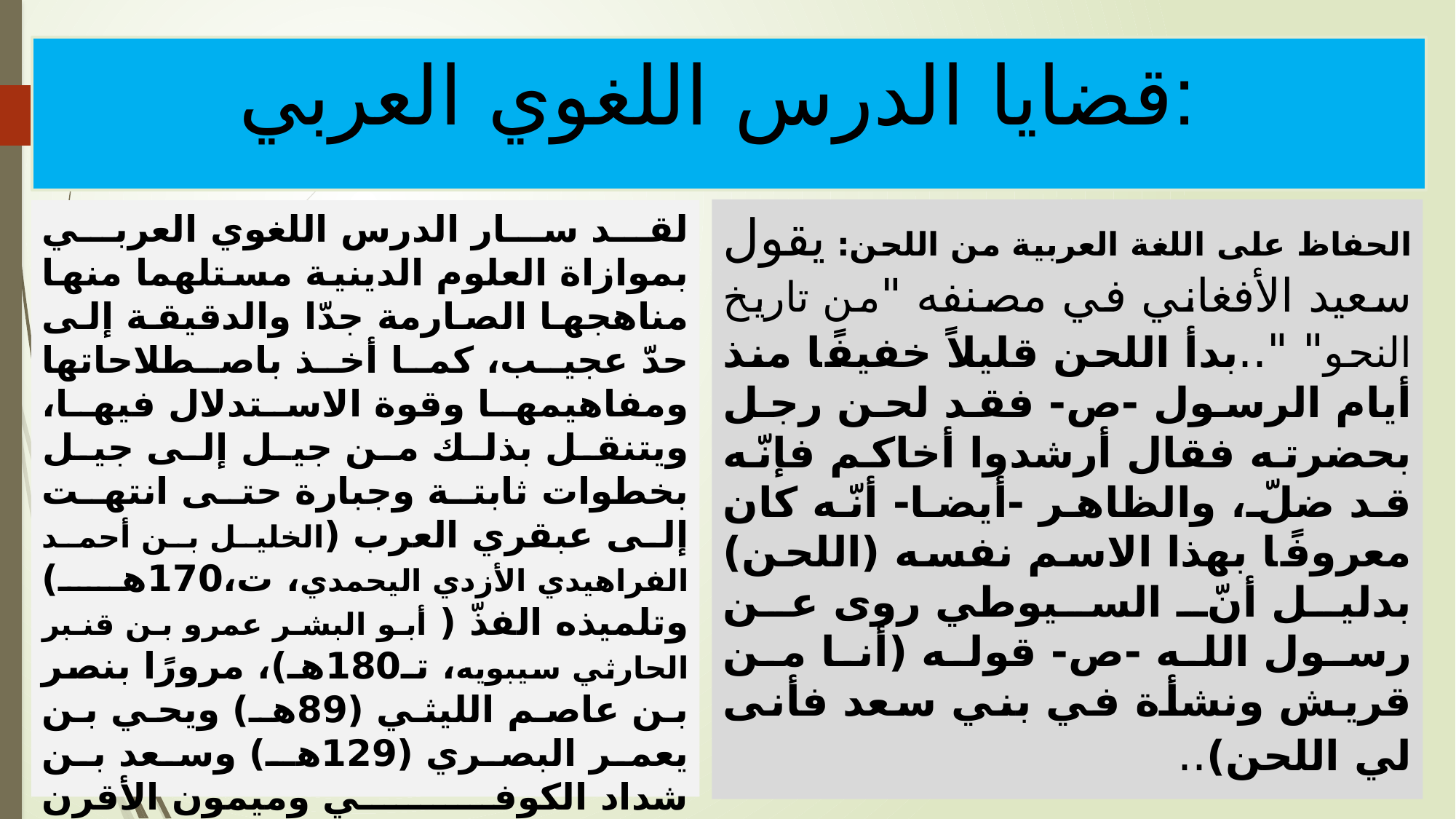

# قضايا الدرس اللغوي العربي:
الحفاظ على اللغة العربية من اللحن: يقول سعيد الأفغاني في مصنفه "من تاريخ النحو" "..بدأ اللحن قليلاً خفيفًا منذ أيام الرسول -ص- فقد لحن رجل بحضرته فقال أرشدوا أخاكم فإنّه قد ضلّ، والظاهر -أيضا- أنّه كان معروفًا بهذا الاسم نفسه (اللحن) بدليل أنّ السيوطي روى عن رسول الله -ص- قوله (أنا من قريش ونشأة في بني سعد فأنى لي اللحن)..
لقد سار الدرس اللغوي العربي بموازاة العلوم الدينية مستلهما منها مناهجها الصارمة جدّا والدقيقة إلى حدّ عجيب، كما أخذ باصطلاحاتها ومفاهيمها وقوة الاستدلال فيها، ويتنقل بذلك من جيل إلى جيل بخطوات ثابتة وجبارة حتى انتهت إلى عبقري العرب (الخليل بن أحمد الفراهيدي الأزدي اليحمدي، ت،170هـ) وتلميذه الفذّ ( أبو البشر عمرو بن قنبر الحارثي سيبويه، تـ180هـ)، مرورًا بنصر بن عاصم الليثي (89هـ) ويحي بن يعمر البصري (129هـ) وسعد بن شداد الكوفي وميمون الأقرن وعنبسة بن معدن الفيل المهري وعمر بن عبد الله وأبي إسحاق الحضرمي (118هـ)؛ هذا الأخير الذي كان "..أوّل من بعج النحو، ومدّ القياس، وشرح العلل.."وعيسى بن يعمر وأبو عمرو بن العلاء (154 ه) وأبو الخطاب الأخفش الكبير (157ه).. والعديد غيرهم كثيرُ جدًّا جدًّا لا طائل إلى حصرها جميعا